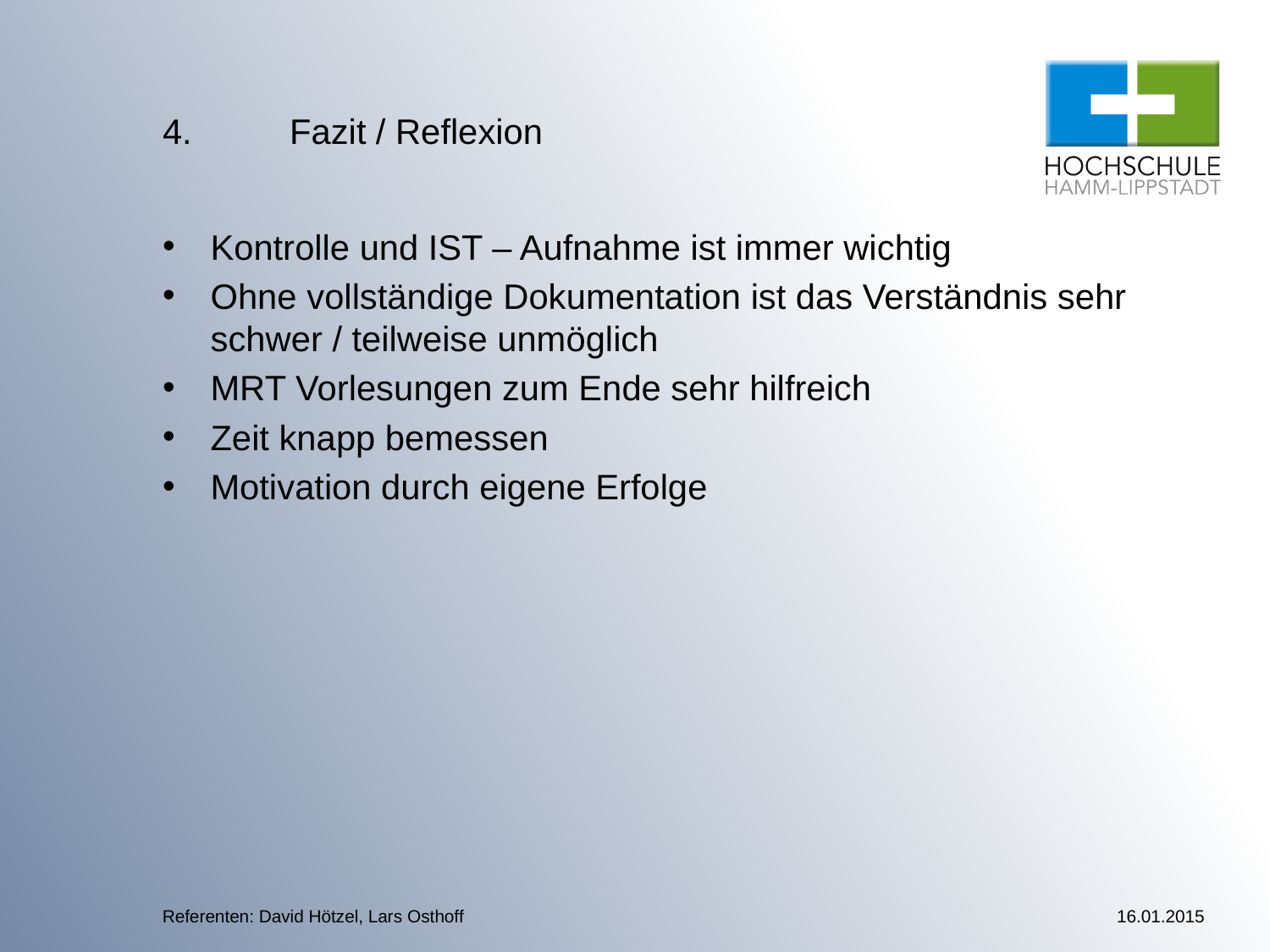

# 4.	Fazit / Reflexion
Kontrolle und IST – Aufnahme ist immer wichtig
Ohne vollständige Dokumentation ist das Verständnis sehr schwer / teilweise unmöglich
MRT Vorlesungen zum Ende sehr hilfreich
Zeit knapp bemessen
Motivation durch eigene Erfolge

Referenten: David Hötzel, Lars Osthoff
16.01.2015